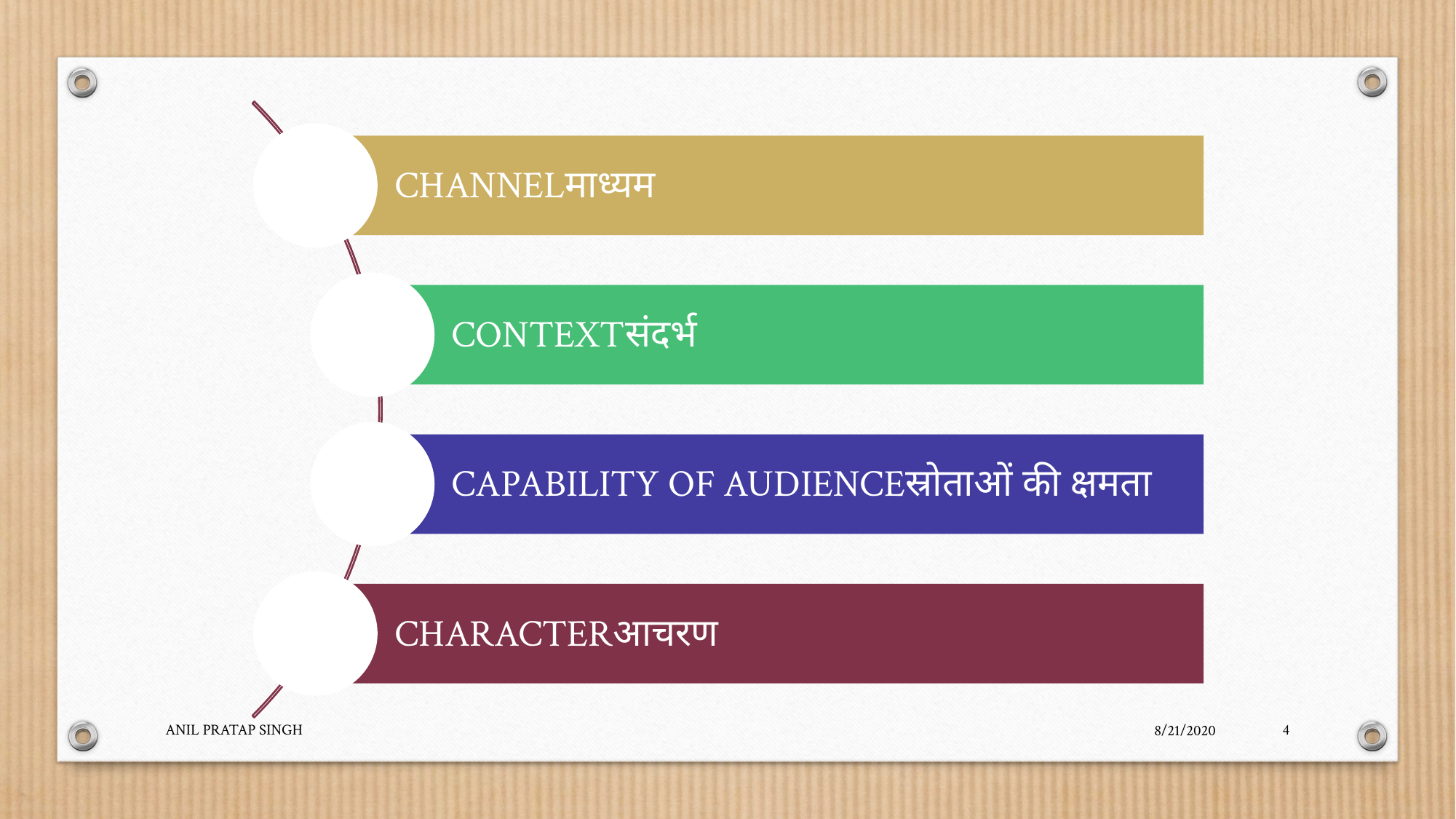

CHANNELमाध्यम
CONTEXTसंदर्भ
CAPABILITY OF AUDIENCEस्रोताओं की क्षमता
CHARACTERआचरण
ANIL PRATAP SINGH
8/21/2020
4